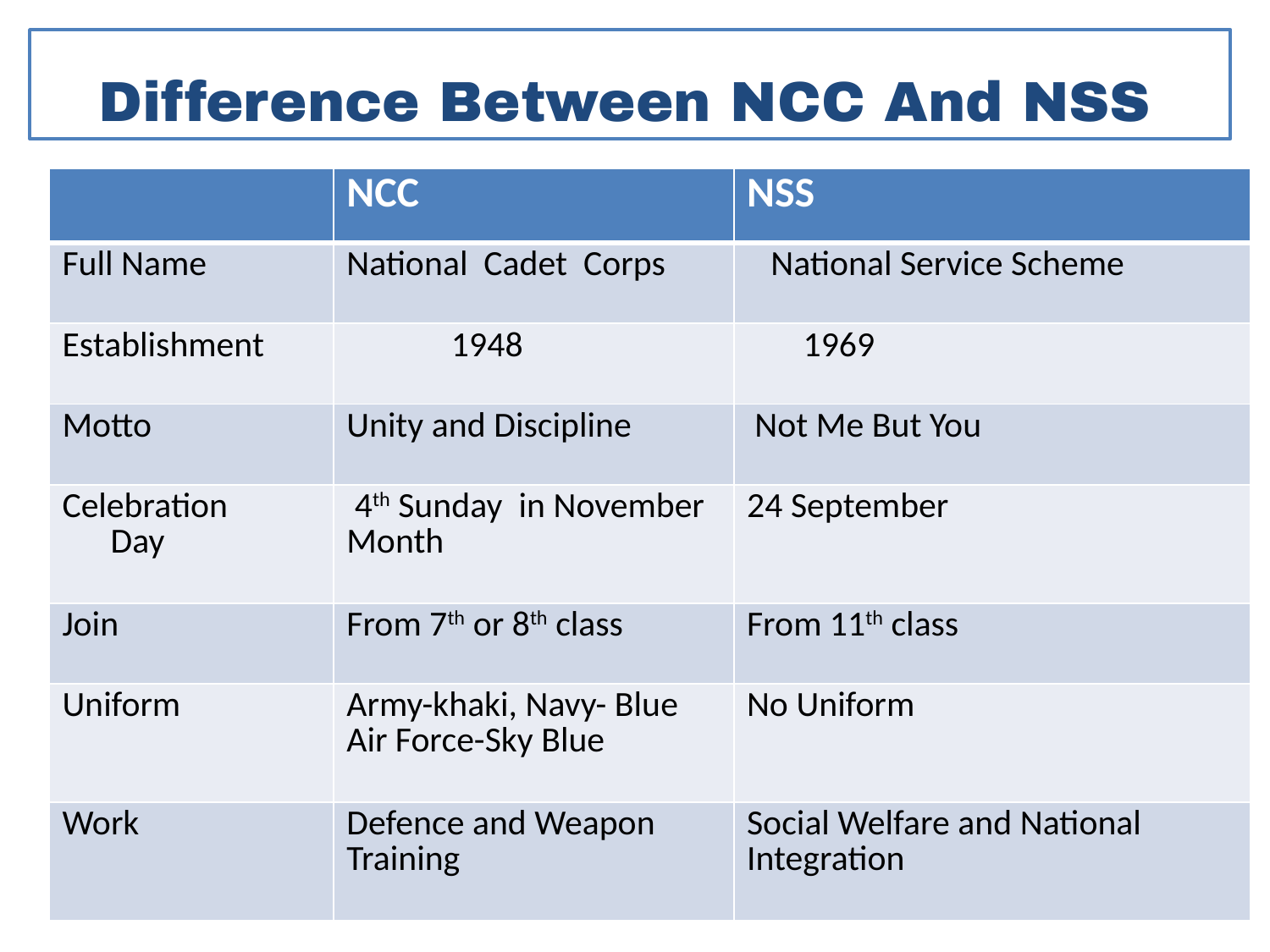

Difference Between NCC And NSS
|  | NCC | NSS |
| --- | --- | --- |
| Full Name | National Cadet Corps | National Service Scheme |
| Establishment | 1948 | 1969 |
| Motto | Unity and Discipline | Not Me But You |
| Celebration Day | 4th Sunday in November Month | 24 September |
| Join | From 7th or 8th class | From 11th class |
| Uniform | Army-khaki, Navy- Blue Air Force-Sky Blue | No Uniform |
| Work | Defence and Weapon Training | Social Welfare and National Integration |
#